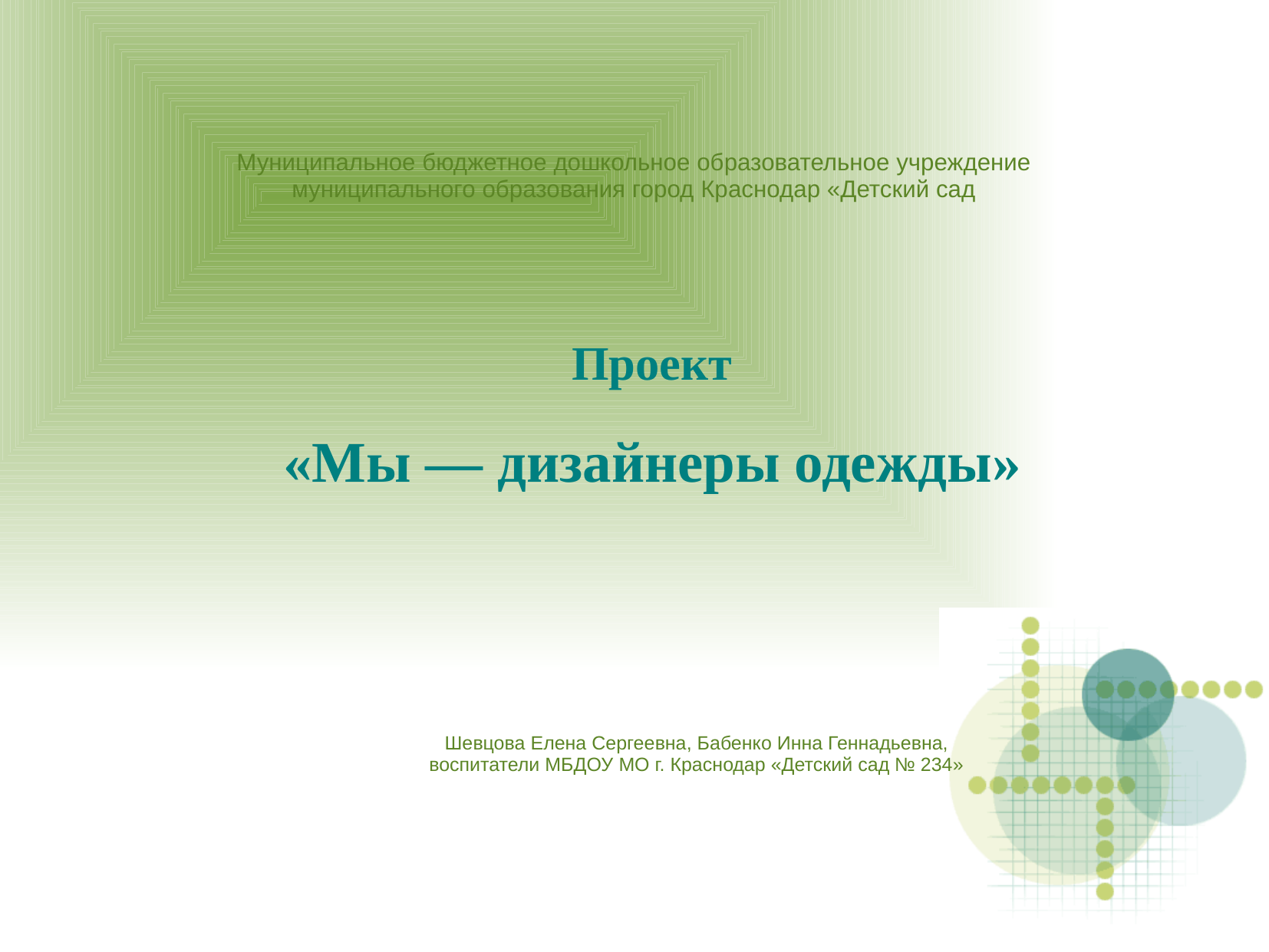

Муниципальное бюджетное дошкольное образовательное учреждение муниципального образования город Краснодар «Детский сад
Проект
«Мы — дизайнеры одежды»

Шевцова Елена Сергеевна, Бабенко Инна Геннадьевна,
воспитатели МБДОУ МО г. Краснодар «Детский сад № 234»